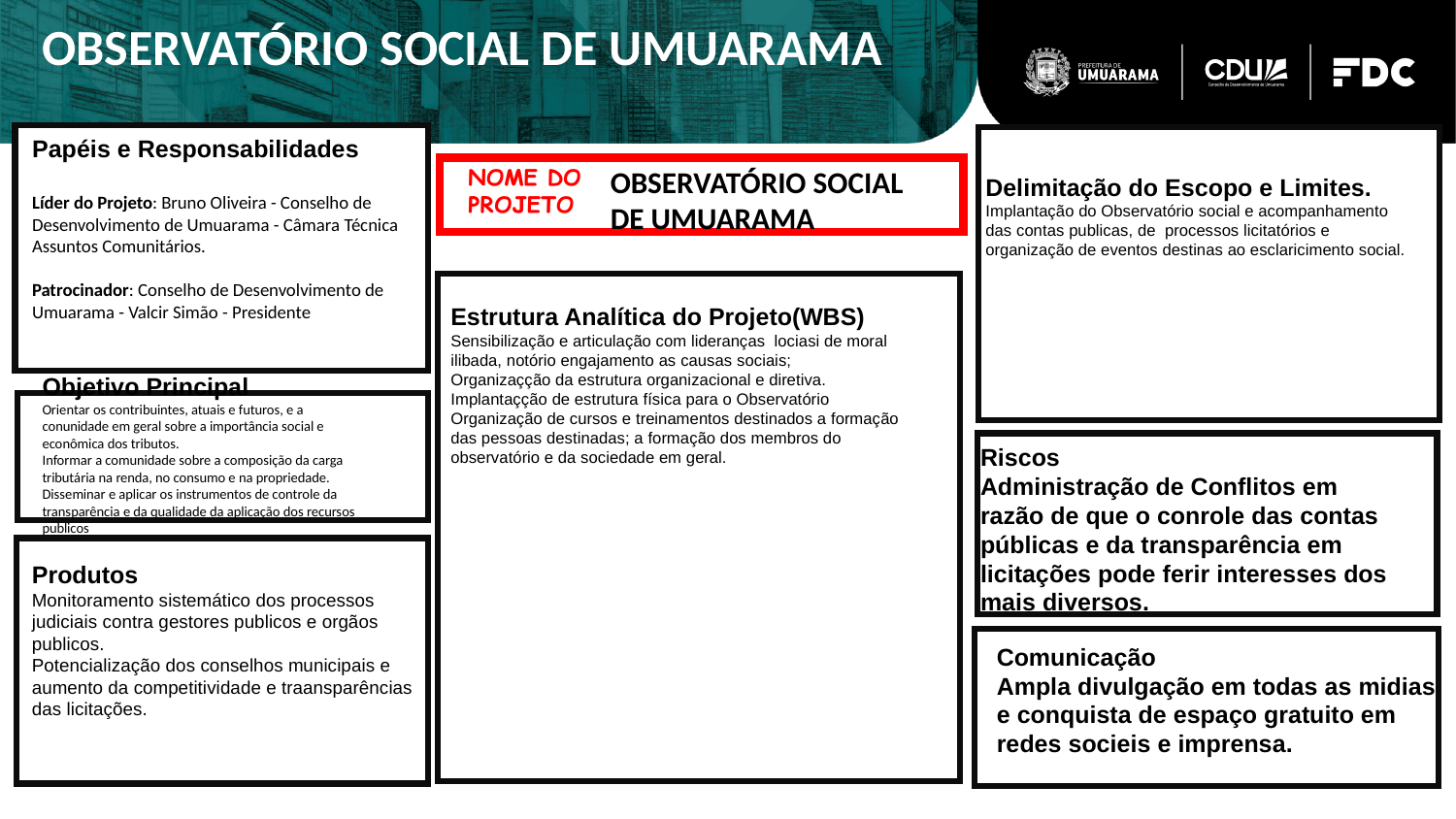

OBSERVATÓRIO SOCIAL DE UMUARAMA

Papéis e Responsabilidades

Líder do Projeto: Bruno Oliveira - Conselho de Desenvolvimento de Umuarama - Câmara Técnica Assuntos Comunitários.

Patrocinador: Conselho de Desenvolvimento de Umuarama - Valcir Simão - Presidente

OBSERVATÓRIO SOCIAL DE UMUARAMA

NOME DO PROJETO
Delimitação do Escopo e Limites.
Implantação do Observatório social e acompanhamento das contas publicas, de  processos licitatórios e organização de eventos destinas ao esclaricimento social.

Estrutura Analítica do Projeto(WBS)
Sensibilização e articulação com lideranças  lociasi de moral ilibada, notório engajamento as causas sociais;
Organizaçção da estrutura organizacional e diretiva.
Implantaçção de estrutura física para o Observatório
Organização de cursos e treinamentos destinados a formação das pessoas destinadas; a formação dos membros do observatório e da sociedade em geral.

Objetivo Principal
Orientar os contribuintes, atuais e futuros, e a conunidade em geral sobre a importância social e econômica dos tributos.
Informar a comunidade sobre a composição da carga tributária na renda, no consumo e na propriedade.
Disseminar e aplicar os instrumentos de controle da transparência e da qualidade da aplicação dos recursos publicos

Riscos
Administração de Conflitos em razão de que o conrole das contas públicas e da transparência em licitações pode ferir interesses dos mais diversos.

Produtos
Monitoramento sistemático dos processos judiciais contra gestores publicos e orgãos publicos.
Potencialização dos conselhos municipais e aumento da competitividade e traansparências das licitações.

Comunicação
Ampla divulgação em todas as midias e conquista de espaço gratuito em redes socieis e imprensa.